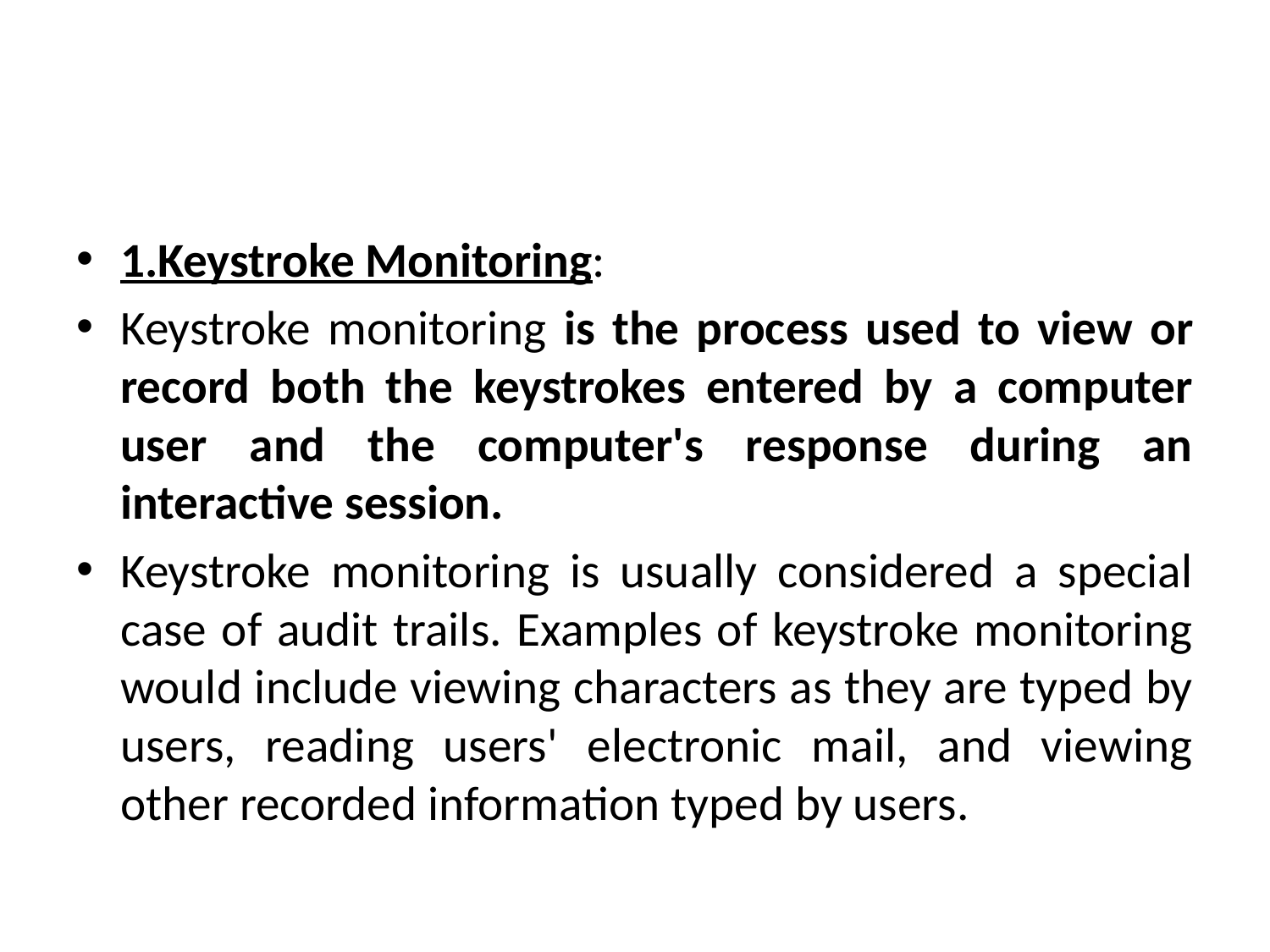

#
1.Keystroke Monitoring:
Keystroke monitoring is the process used to view or record both the keystrokes entered by a computer user and the computer's response during an interactive session.
Keystroke monitoring is usually considered a special case of audit trails. Examples of keystroke monitoring would include viewing characters as they are typed by users, reading users' electronic mail, and viewing other recorded information typed by users.